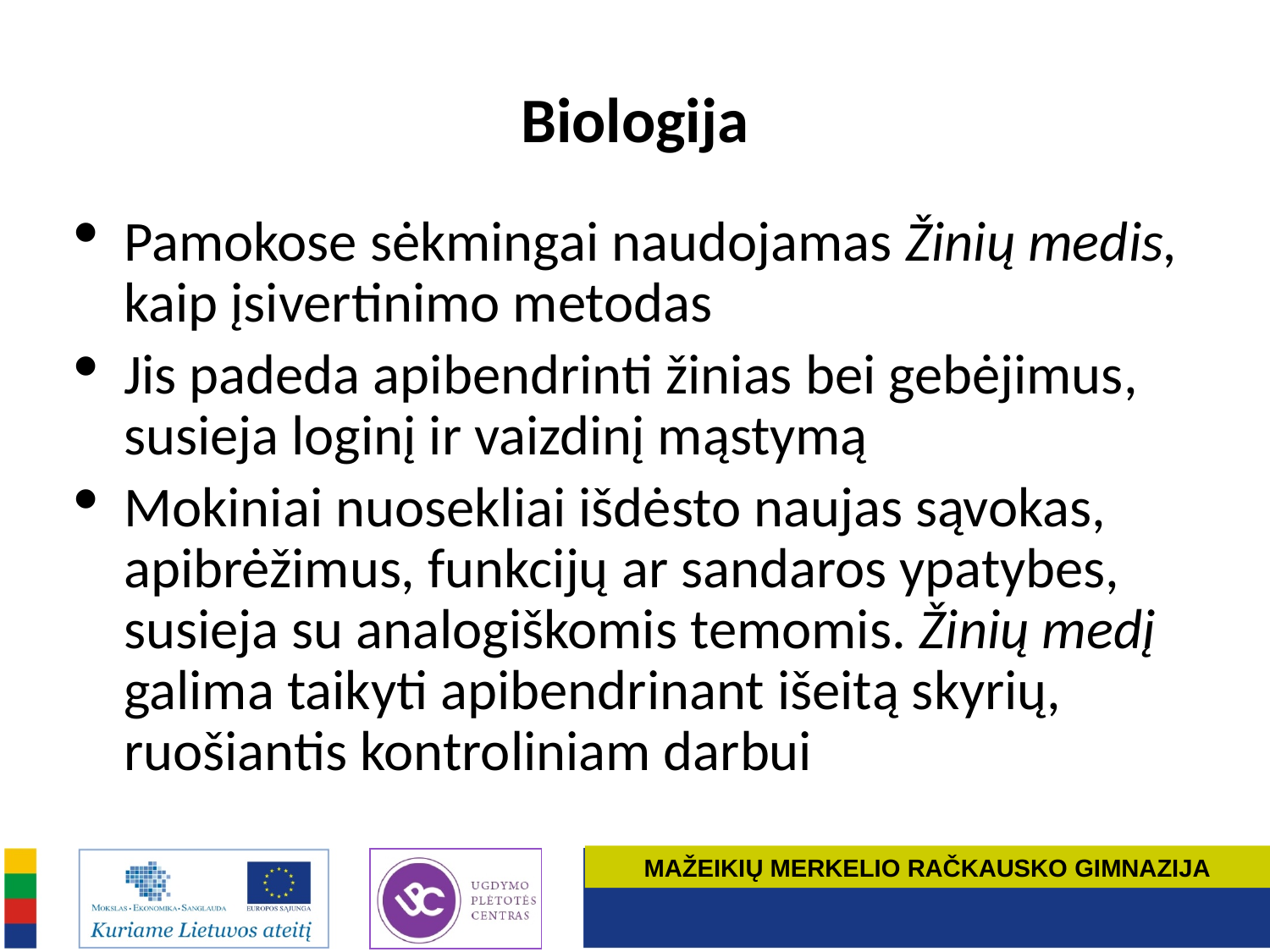

# Biologija
Pamokose sėkmingai naudojamas Žinių medis, kaip įsivertinimo metodas
Jis padeda apibendrinti žinias bei gebėjimus, susieja loginį ir vaizdinį mąstymą
Mokiniai nuosekliai išdėsto naujas sąvokas, apibrėžimus, funkcijų ar sandaros ypatybes, susieja su analogiškomis temomis. Žinių medį galima taikyti apibendrinant išeitą skyrių, ruošiantis kontroliniam darbui
MAŽEIKIŲ MERKELIO RAČKAUSKO GIMNAZIJA